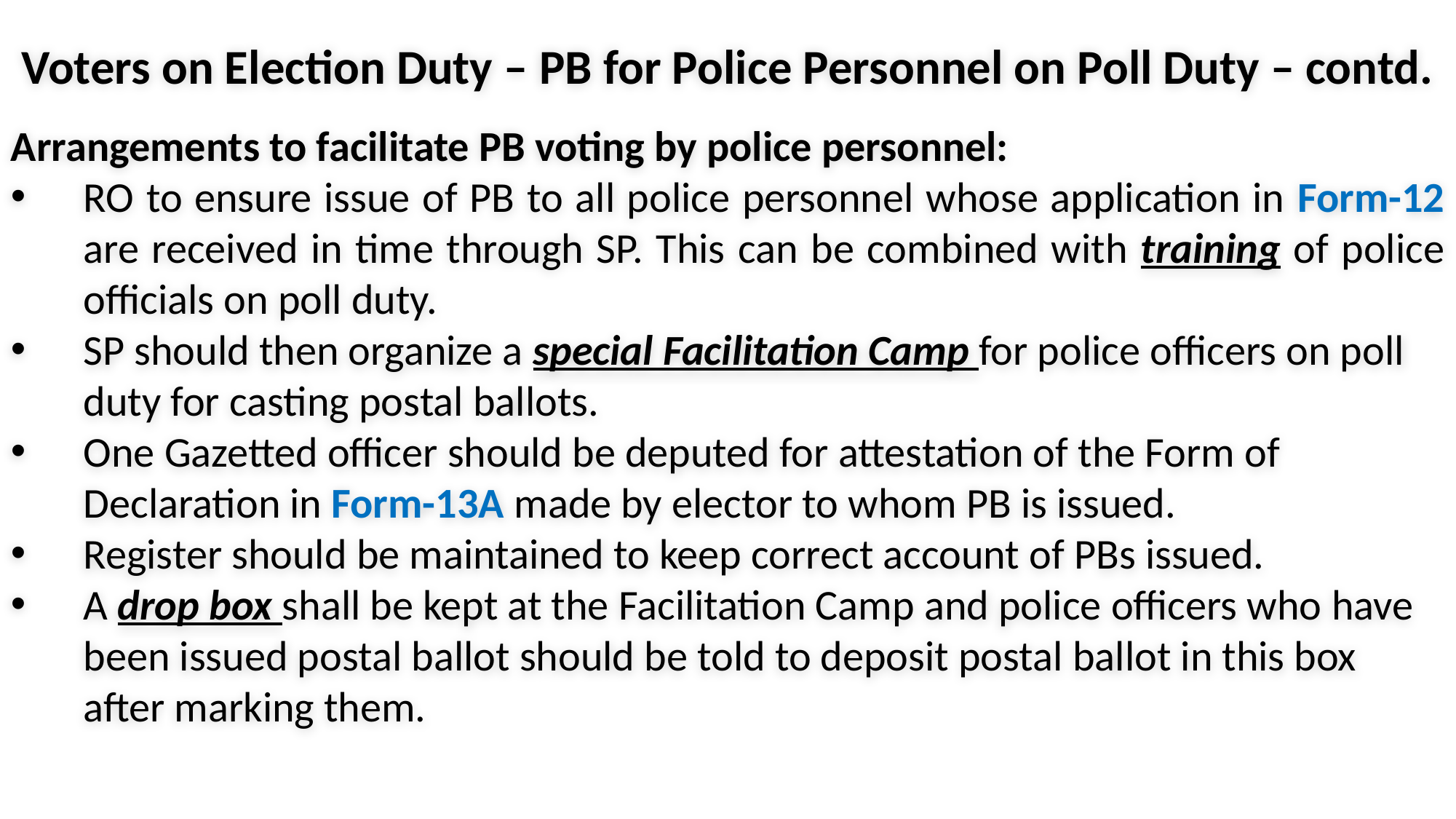

Voters on Election Duty – PB for Police Personnel on Poll Duty – contd.
Arrangements to facilitate PB voting by police personnel:
RO to ensure issue of PB to all police personnel whose application in Form-12 are received in time through SP. This can be combined with training of police officials on poll duty.
SP should then organize a special Facilitation Camp for police officers on poll duty for casting postal ballots.
One Gazetted officer should be deputed for attestation of the Form of Declaration in Form-13A made by elector to whom PB is issued.
Register should be maintained to keep correct account of PBs issued.
A drop box shall be kept at the Facilitation Camp and police officers who have been issued postal ballot should be told to deposit postal ballot in this box after marking them.